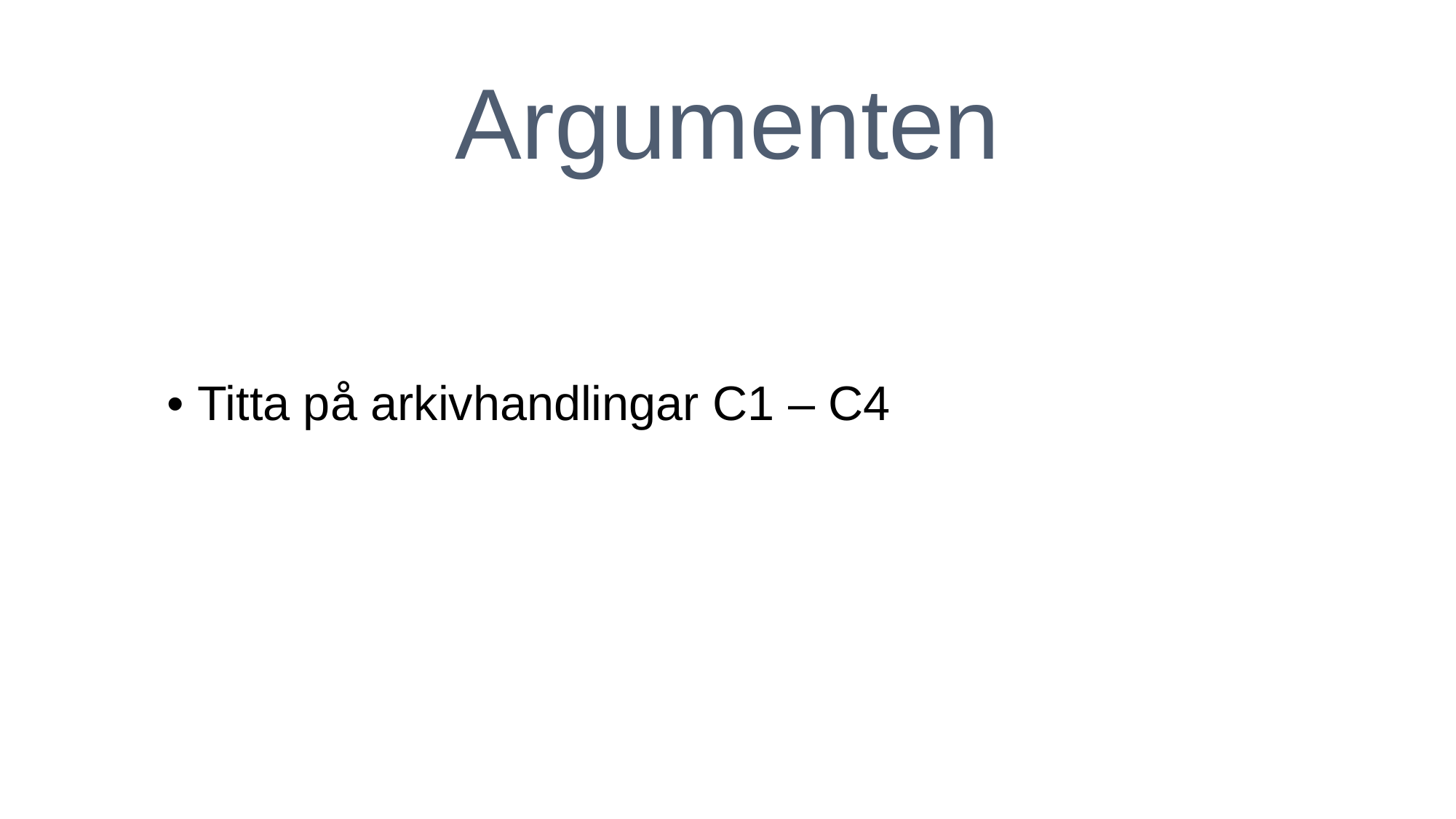

Argumenten
• Titta på arkivhandlingar C1 – C4